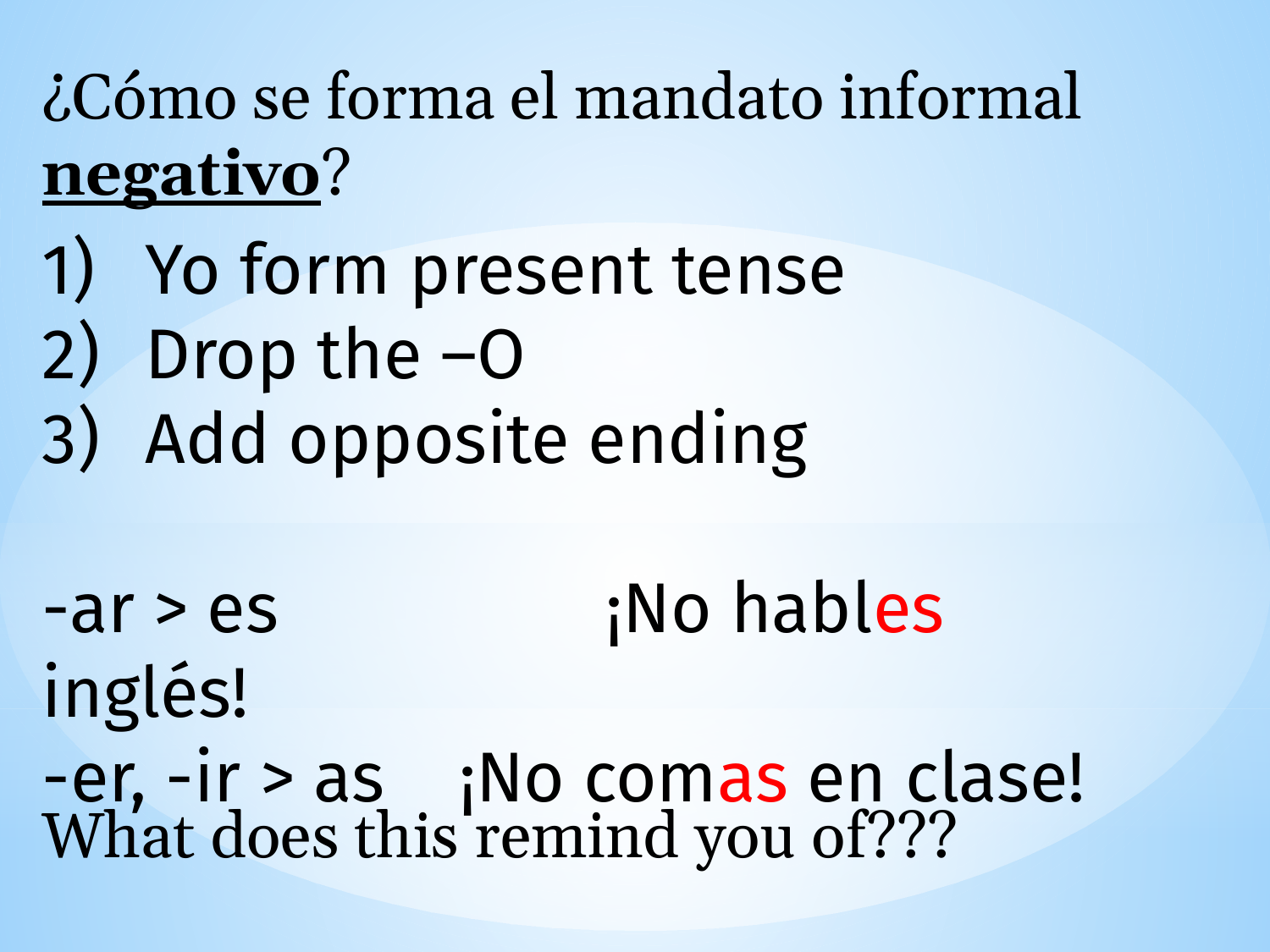

¿Cómo se forma el mandato informal negativo?
Yo form present tense
Drop the –O
Add opposite ending

-ar > es			   ¡No hables inglés!
-er, -ir > as    ¡No comas en clase!

What does this remind you of???